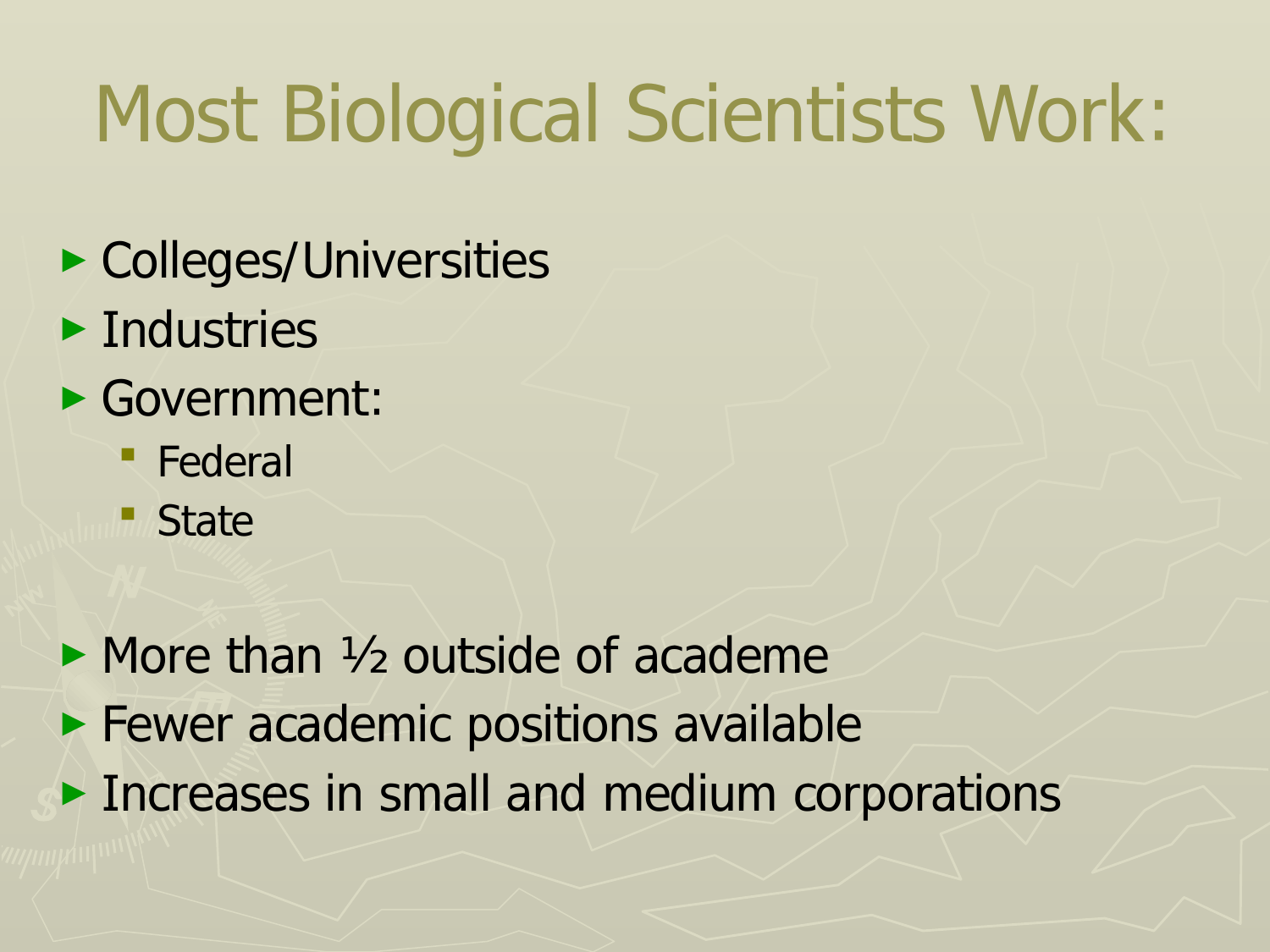

# Most Biological Scientists Work:
Colleges/Universities
Industries
Government:
Federal
State

More than ½ outside of academe
Fewer academic positions available
Increases in small and medium corporations